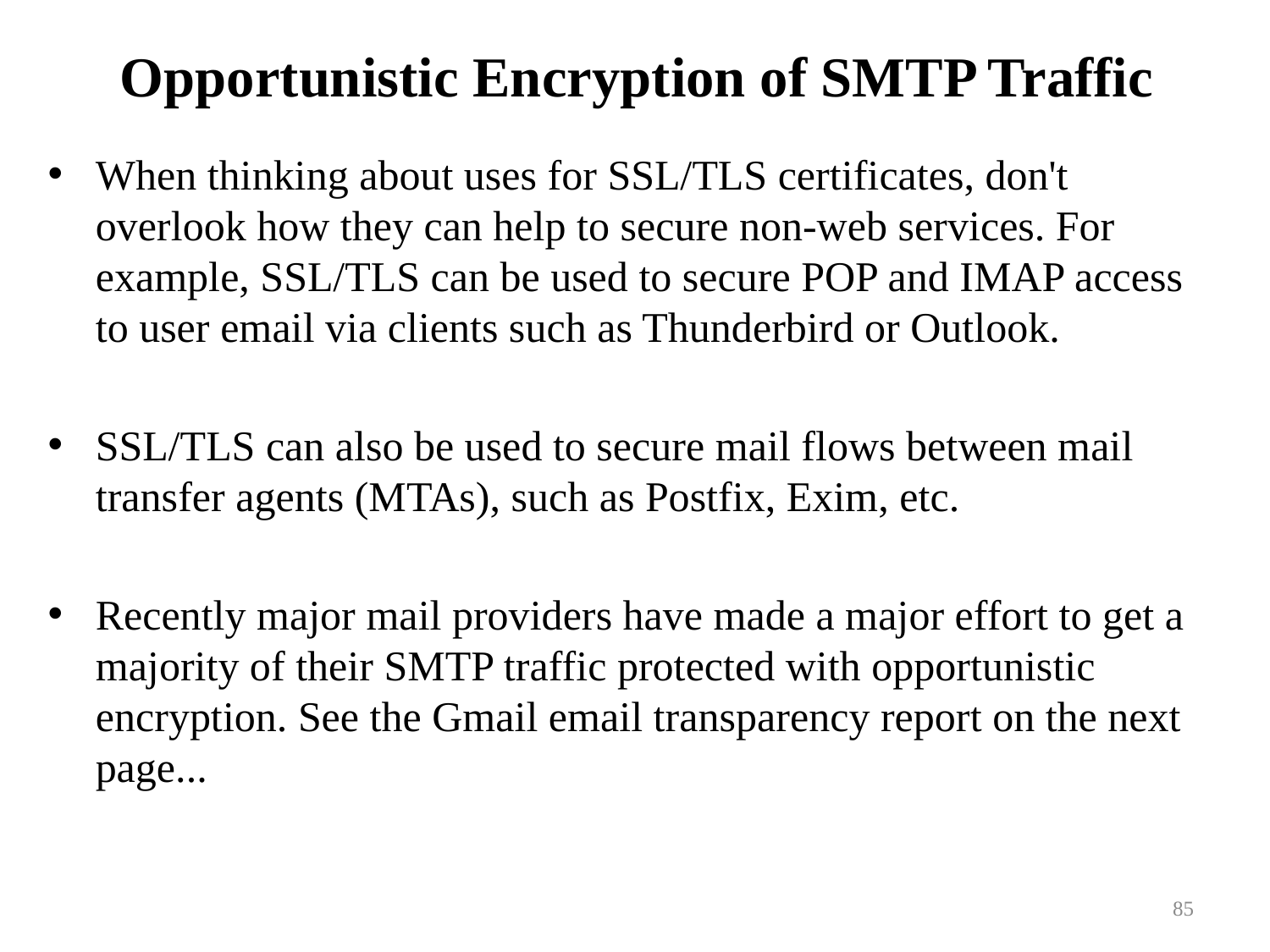

# Opportunistic Encryption of SMTP Traffic
When thinking about uses for SSL/TLS certificates, don't overlook how they can help to secure non-web services. For example, SSL/TLS can be used to secure POP and IMAP access to user email via clients such as Thunderbird or Outlook.

SSL/TLS can also be used to secure mail flows between mail transfer agents (MTAs), such as Postfix, Exim, etc.

Recently major mail providers have made a major effort to get a majority of their SMTP traffic protected with opportunistic encryption. See the Gmail email transparency report on the next page...
85